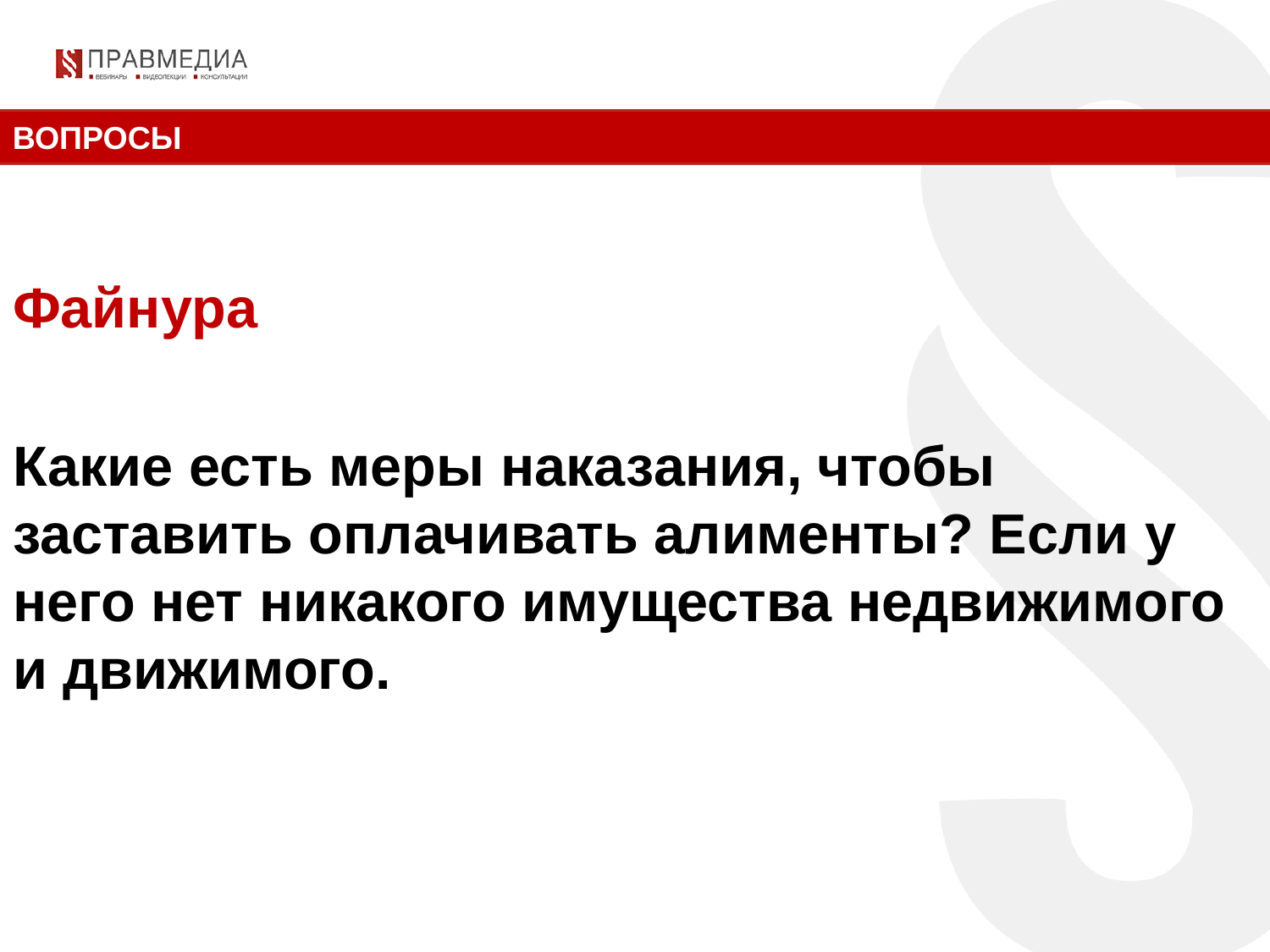

ВОПРОСЫ

Файнура

Какие есть меры наказания, чтобы заставить оплачивать алименты? Если у него нет никакого имущества недвижимого и движимого.